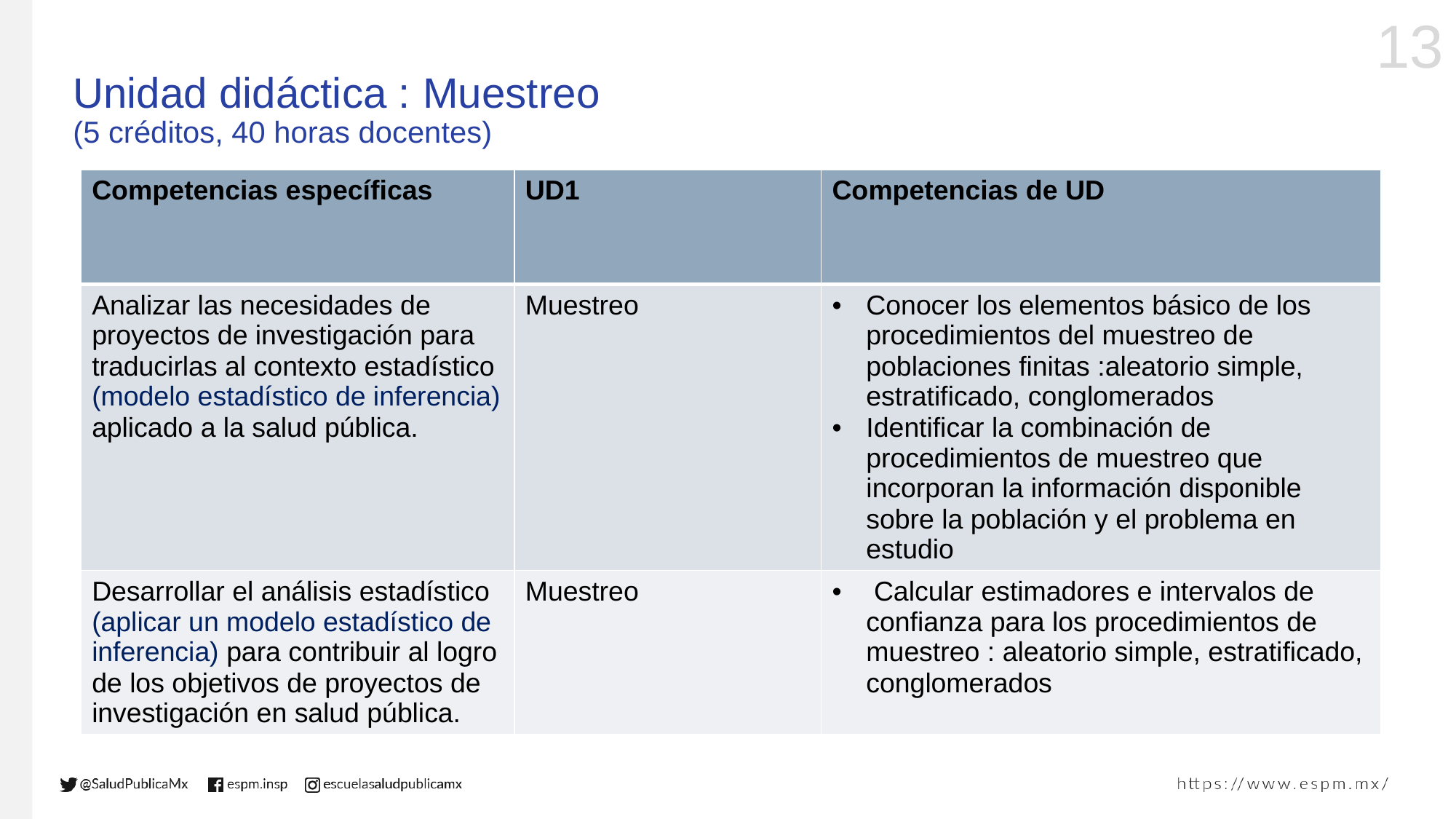

# Unidad didáctica : Muestreo (5 créditos, 40 horas docentes)
| Competencias específicas | UD1 | Competencias de UD |
| --- | --- | --- |
| Analizar las necesidades de proyectos de investigación para traducirlas al contexto estadístico (modelo estadístico de inferencia) aplicado a la salud pública. | Muestreo | Conocer los elementos básico de los procedimientos del muestreo de poblaciones finitas :aleatorio simple, estratificado, conglomerados Identificar la combinación de procedimientos de muestreo que incorporan la información disponible sobre la población y el problema en estudio |
| Desarrollar el análisis estadístico (aplicar un modelo estadístico de inferencia) para contribuir al logro de los objetivos de proyectos de investigación en salud pública. | Muestreo | Calcular estimadores e intervalos de confianza para los procedimientos de muestreo : aleatorio simple, estratificado, conglomerados |